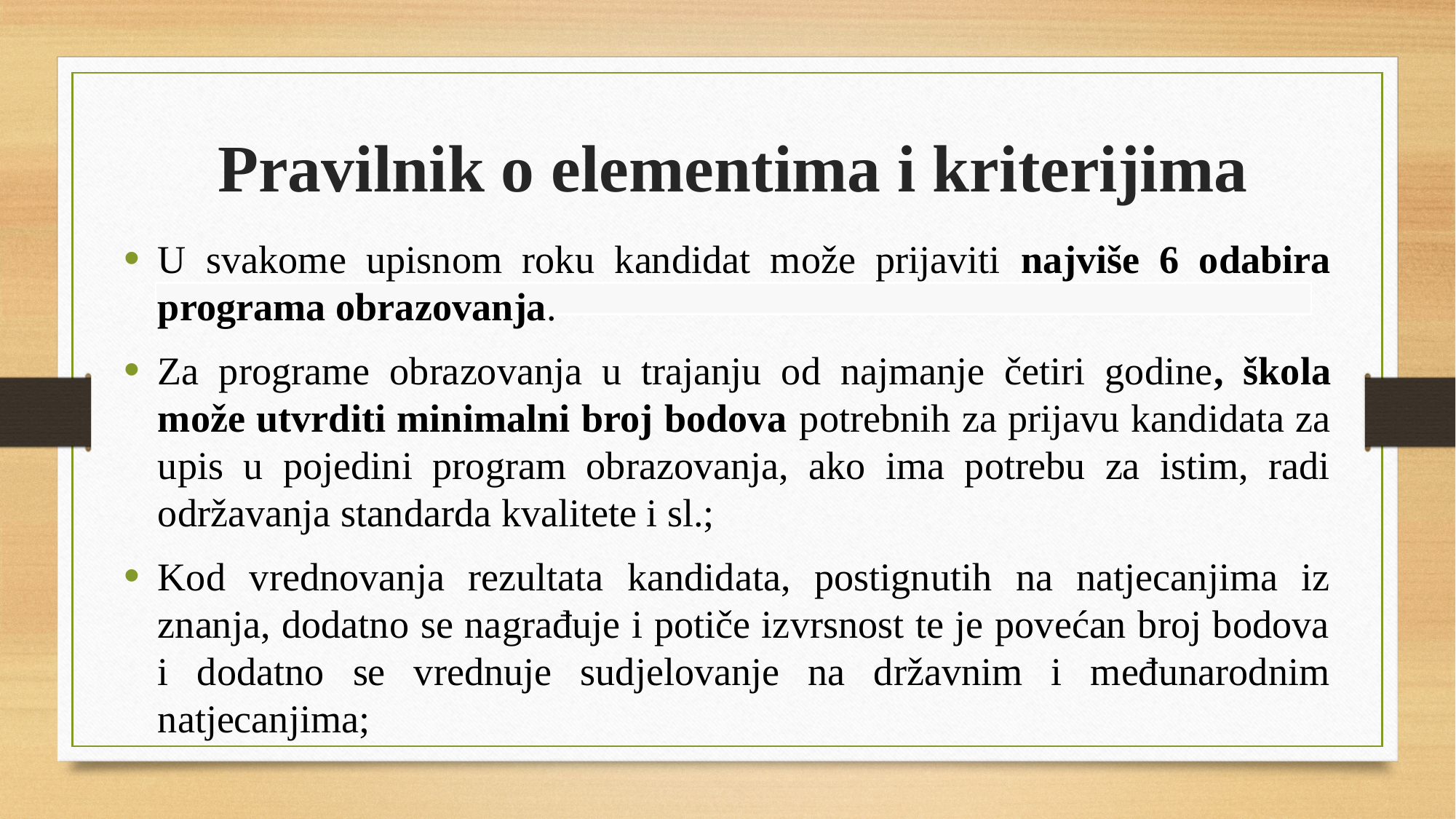

# Pravilnik o elementima i kriterijima
U svakome upisnom roku kandidat može prijaviti najviše 6 odabira programa obrazovanja.
Za programe obrazovanja u trajanju od najmanje četiri godine, škola može utvrditi minimalni broj bodova potrebnih za prijavu kandidata za upis u pojedini program obrazovanja, ako ima potrebu za istim, radi održavanja standarda kvalitete i sl.;
Kod vrednovanja rezultata kandidata, postignutih na natjecanjima iz znanja, dodatno se nagrađuje i potiče izvrsnost te je povećan broj bodova i dodatno se vrednuje sudjelovanje na državnim i međunarodnim natjecanjima;